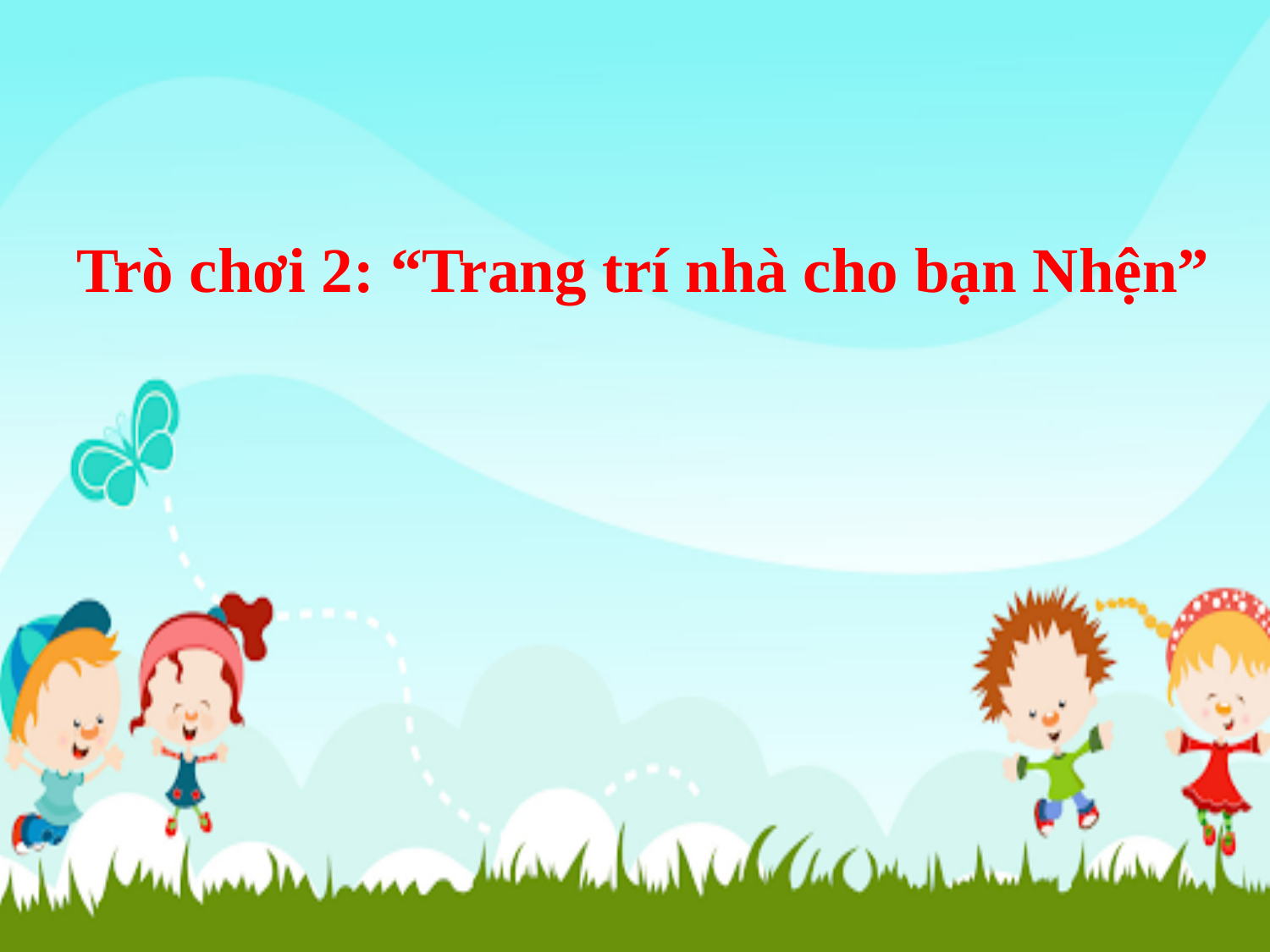

#
Trò chơi 2: “Trang trí nhà cho bạn Nhện”